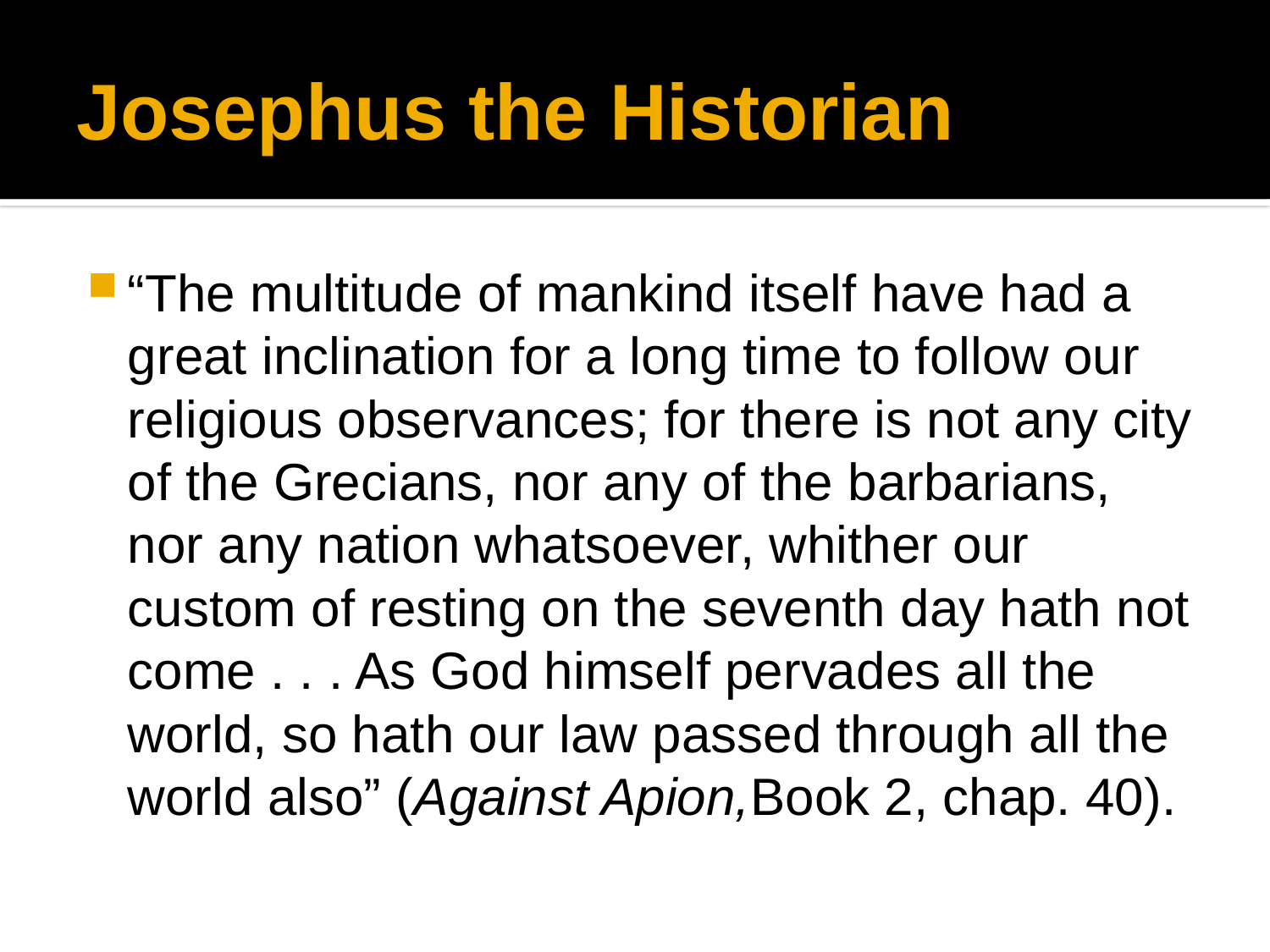

# Josephus the Historian
“The multitude of mankind itself have had a great inclination for a long time to follow our religious observances; for there is not any city of the Grecians, nor any of the barbarians, nor any nation whatsoever, whither our custom of resting on the seventh day hath not come . . . As God himself pervades all the world, so hath our law passed through all the world also” (Against Apion,Book 2, chap. 40).